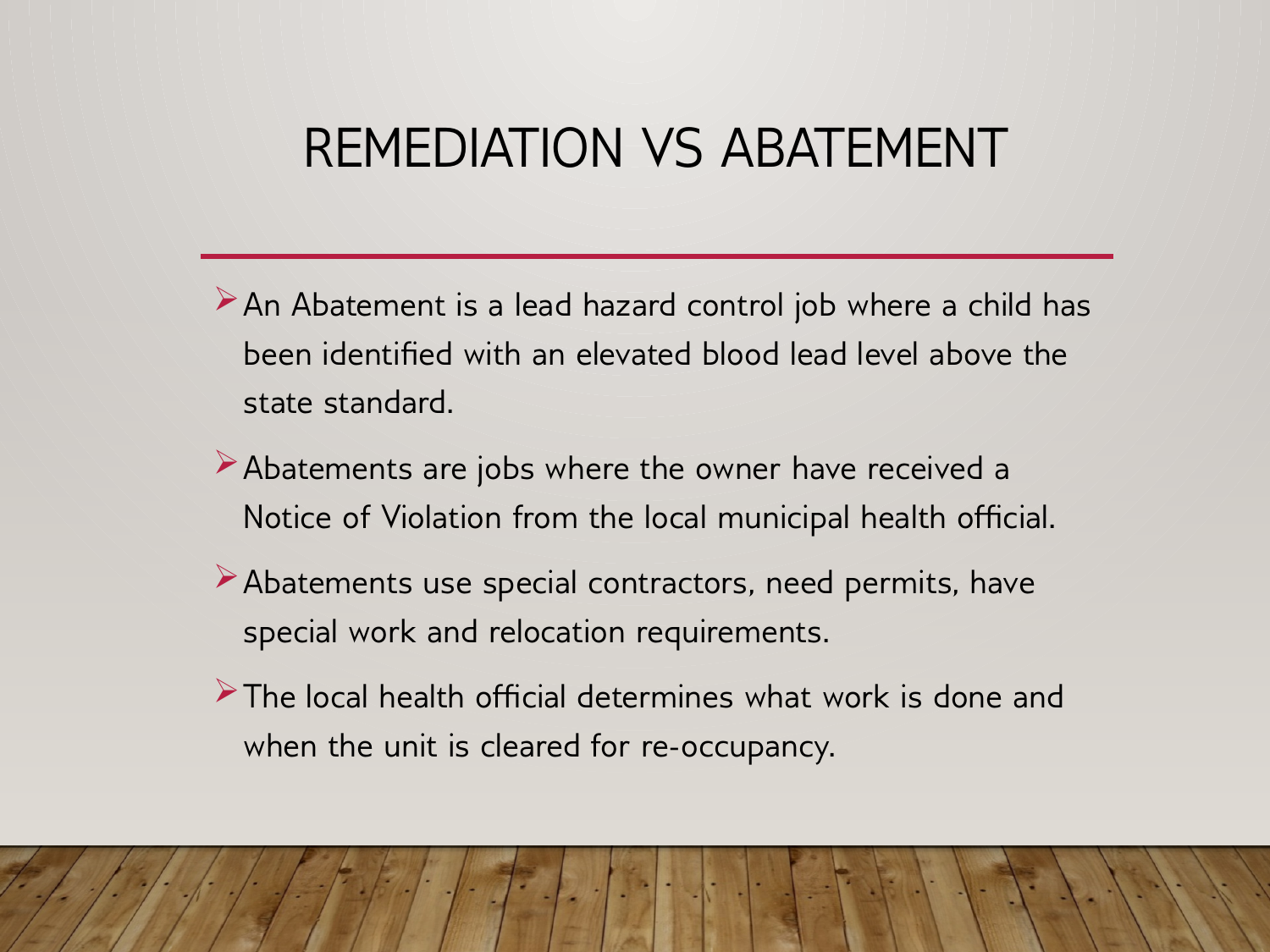

# Remediation vs abatement
An Abatement is a lead hazard control job where a child has been identified with an elevated blood lead level above the state standard.
Abatements are jobs where the owner have received a Notice of Violation from the local municipal health official.
Abatements use special contractors, need permits, have special work and relocation requirements.
The local health official determines what work is done and when the unit is cleared for re-occupancy.